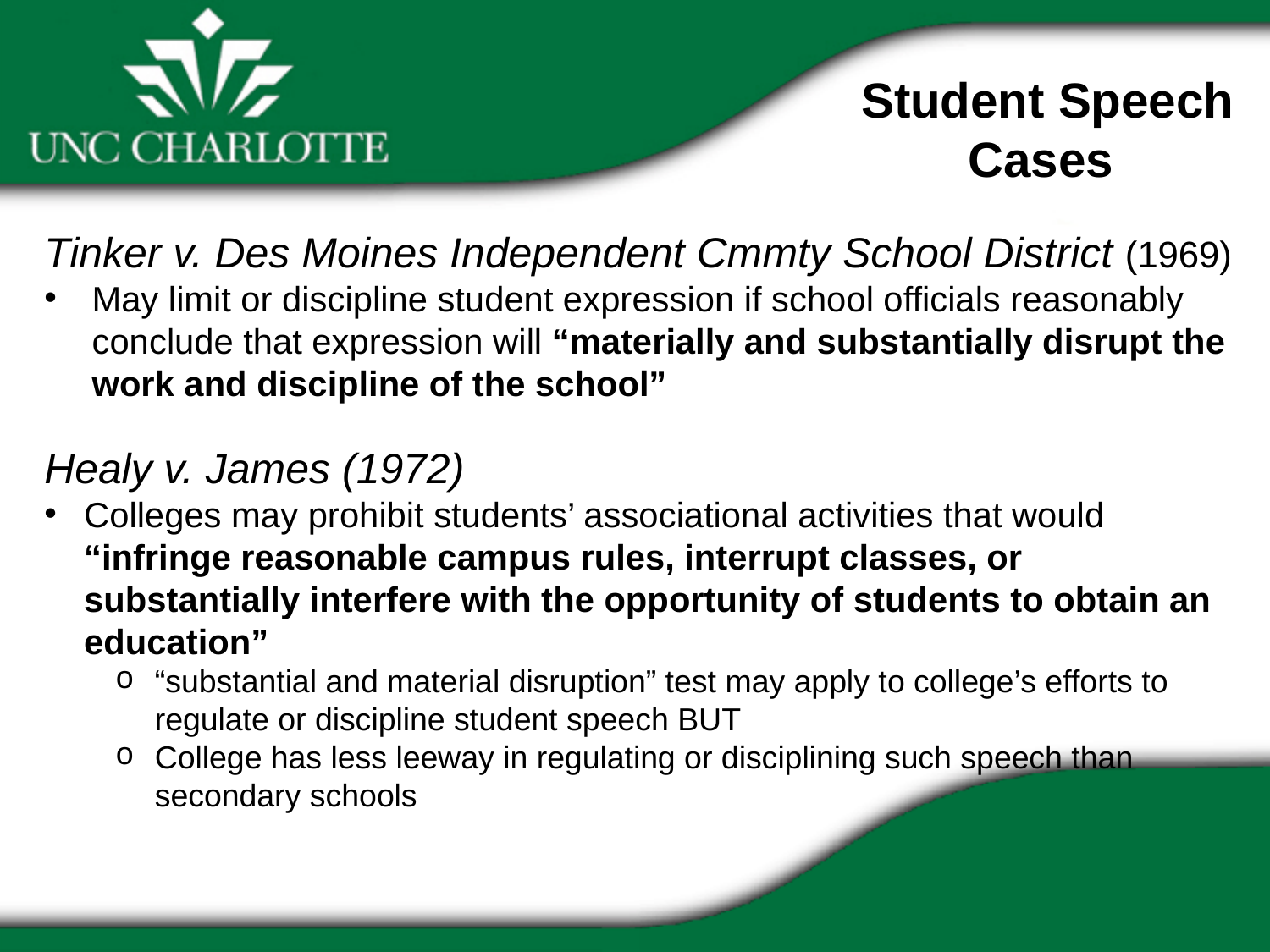

Student Speech Cases
Tinker v. Des Moines Independent Cmmty School District (1969)
May limit or discipline student expression if school officials reasonably conclude that expression will “materially and substantially disrupt the work and discipline of the school”

Healy v. James (1972)
Colleges may prohibit students’ associational activities that would “infringe reasonable campus rules, interrupt classes, or substantially interfere with the opportunity of students to obtain an education”
“substantial and material disruption” test may apply to college’s efforts to regulate or discipline student speech BUT
College has less leeway in regulating or disciplining such speech than secondary schools